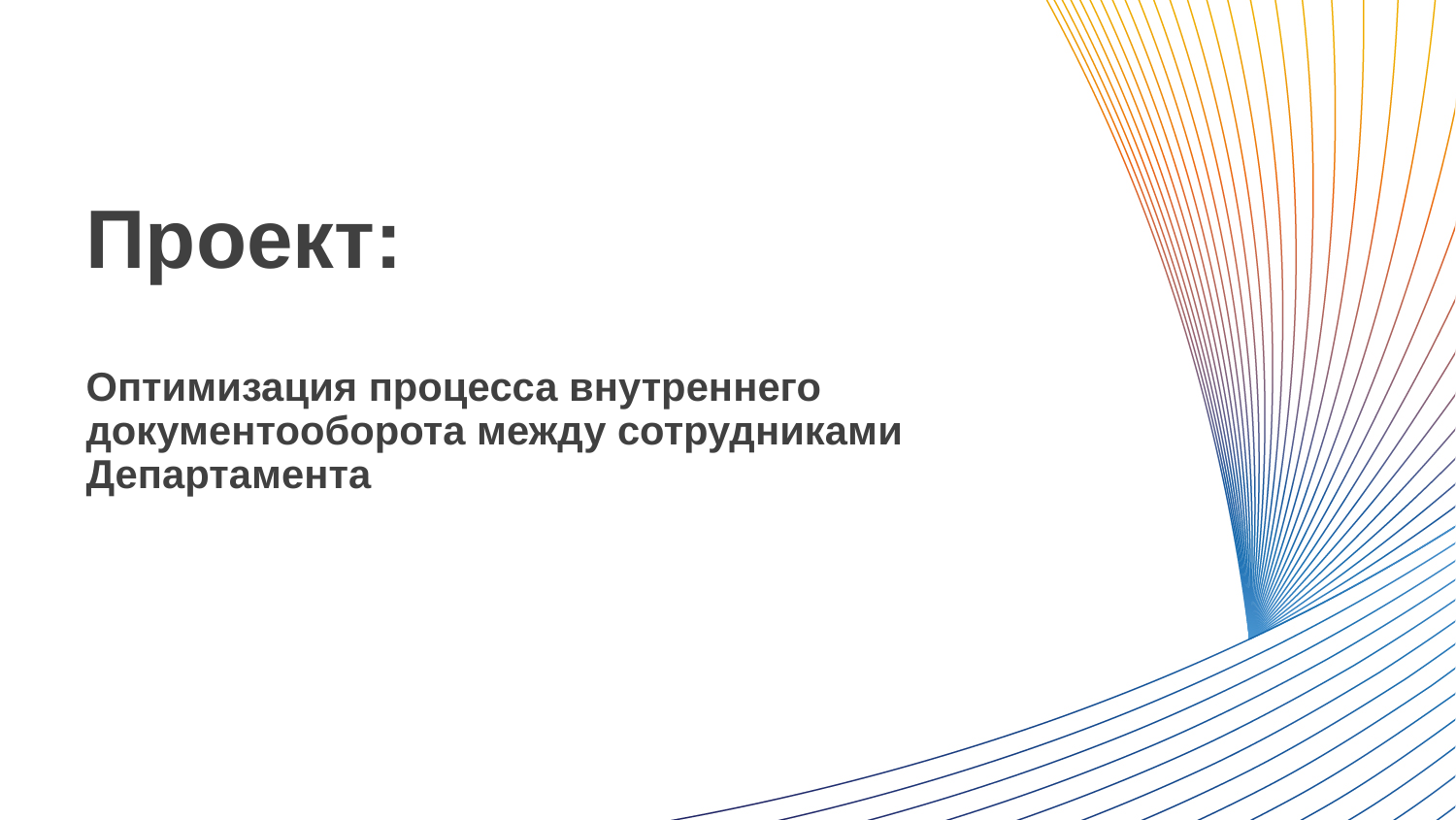

Проект:
# Оптимизация процесса внутреннего документооборота между сотрудниками Департамента